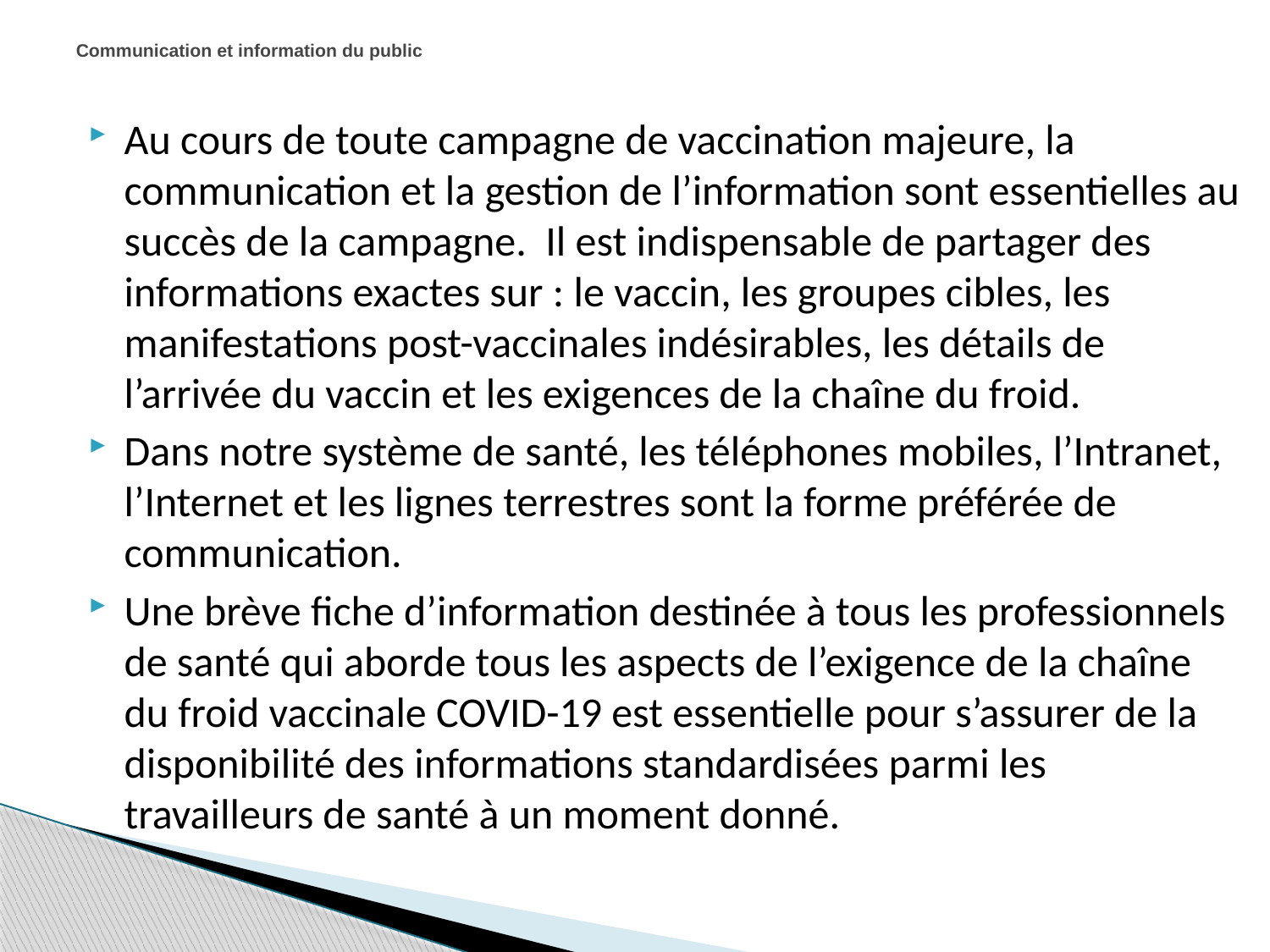

# Communication et information du public
Au cours de toute campagne de vaccination majeure, la communication et la gestion de l’information sont essentielles au succès de la campagne.  Il est indispensable de partager des informations exactes sur : le vaccin, les groupes cibles, les manifestations post-vaccinales indésirables, les détails de l’arrivée du vaccin et les exigences de la chaîne du froid.
Dans notre système de santé, les téléphones mobiles, l’Intranet, l’Internet et les lignes terrestres sont la forme préférée de communication.
Une brève fiche d’information destinée à tous les professionnels de santé qui aborde tous les aspects de l’exigence de la chaîne du froid vaccinale COVID-19 est essentielle pour s’assurer de la disponibilité des informations standardisées parmi les travailleurs de santé à un moment donné.